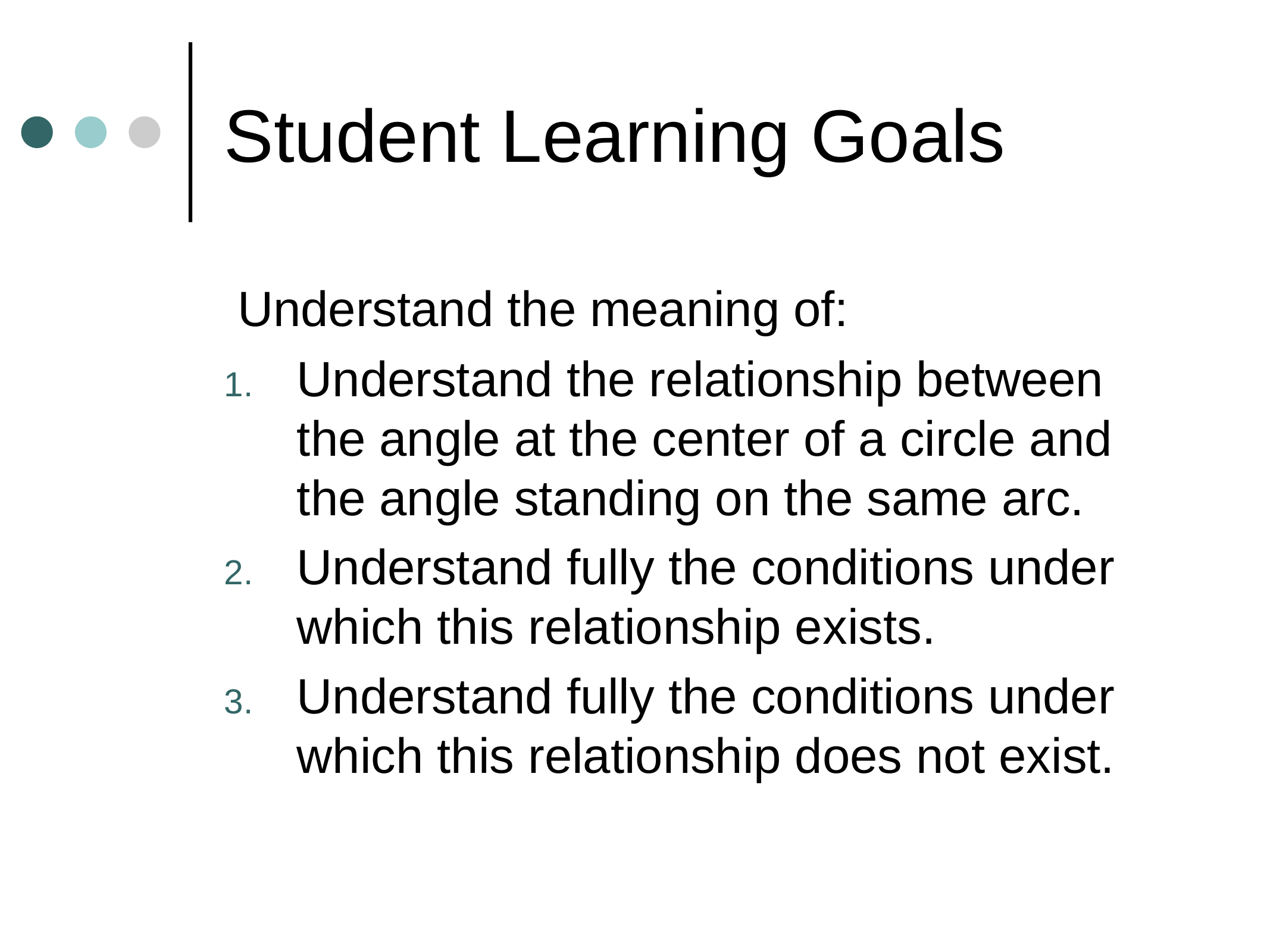

# Student Learning Goals
 Understand the meaning of:
Understand the relationship between the angle at the center of a circle and the angle standing on the same arc.
Understand fully the conditions under which this relationship exists.
Understand fully the conditions under which this relationship does not exist.